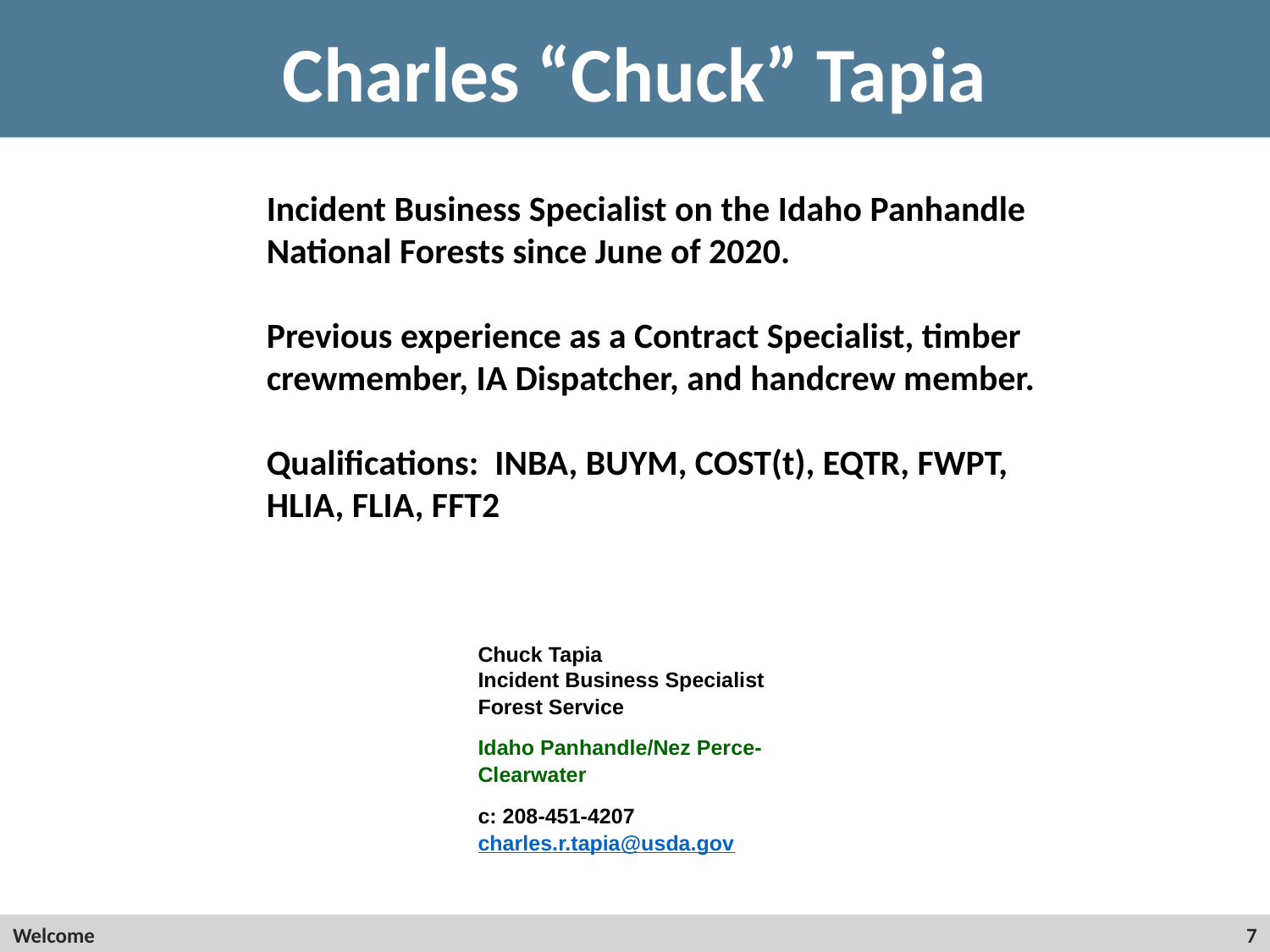

# Charles “Chuck” Tapia
Incident Business Specialist on the Idaho Panhandle National Forests since June of 2020.

Previous experience as a Contract Specialist, timber crewmember, IA Dispatcher, and handcrew member.

Qualifications:  INBA, BUYM, COST(t), EQTR, FWPT, HLIA, FLIA, FFT2

Chuck Tapia
Incident Business Specialist
Forest Service
Idaho Panhandle/Nez Perce-Clearwater
c: 208-451-4207
charles.r.tapia@usda.gov